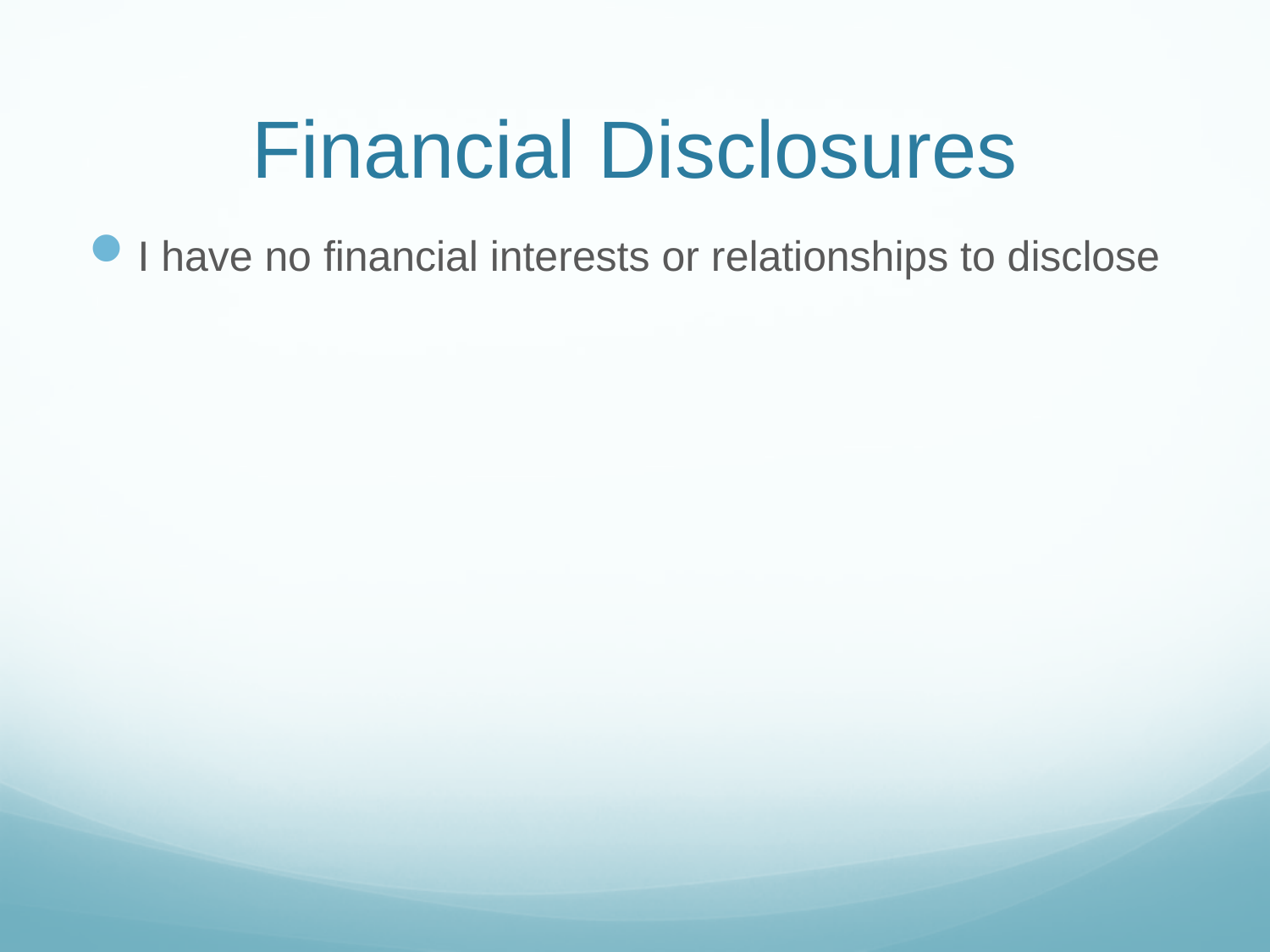

# Financial Disclosures
I have no financial interests or relationships to disclose